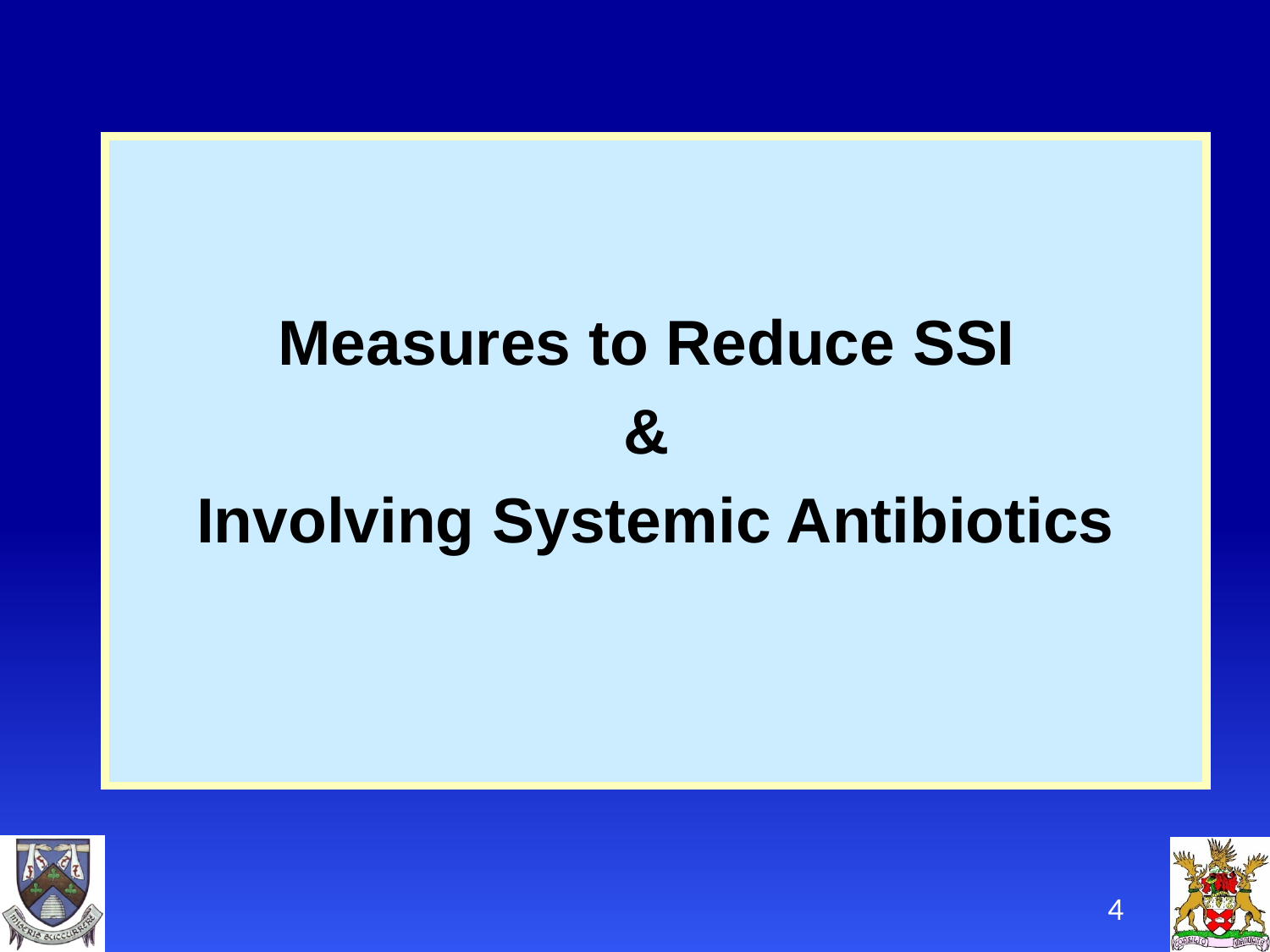

Measures to Reduce SSI
&
Involving Systemic Antibiotics
4